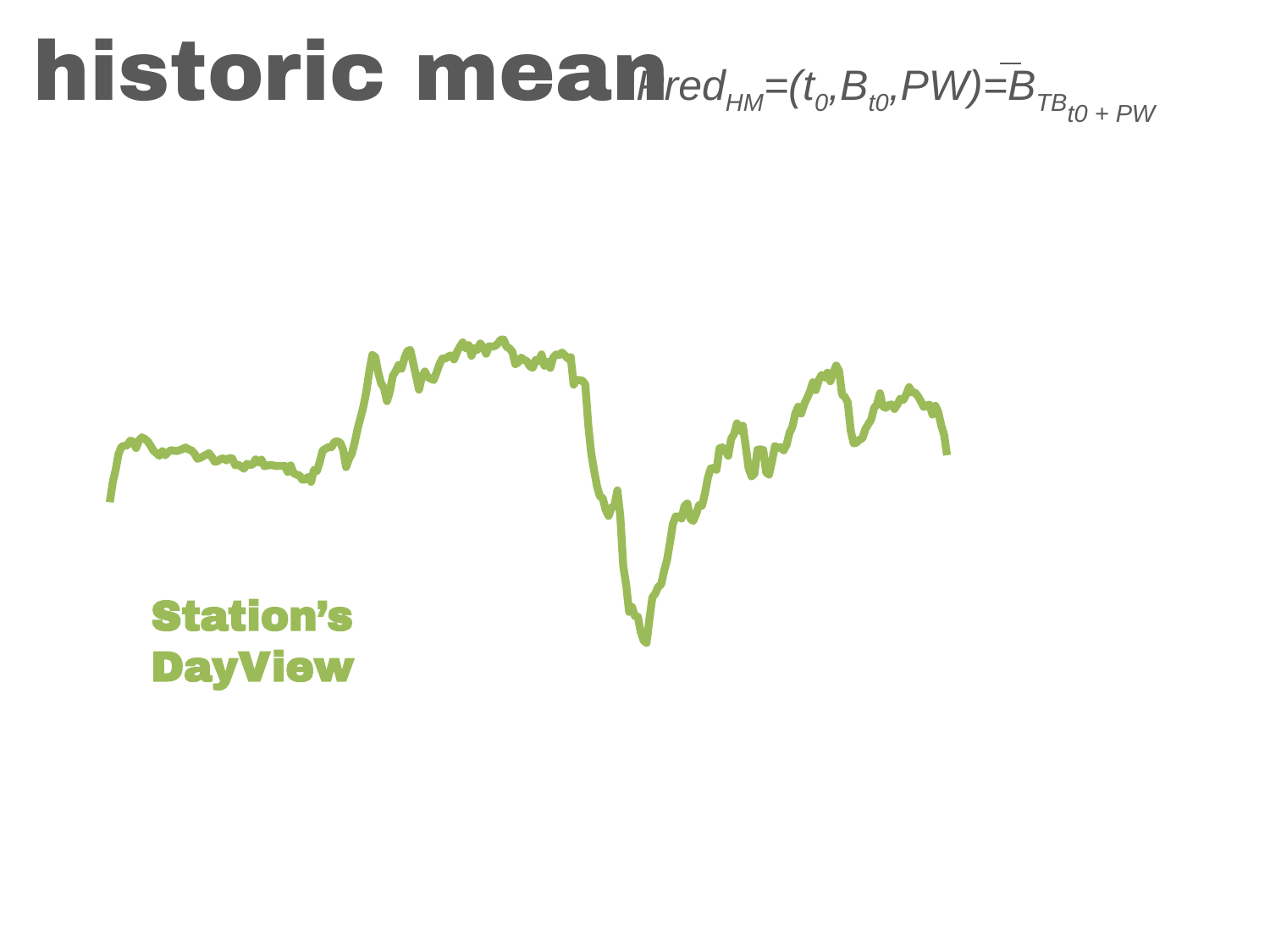

# historic mean
PredHM=(t0,Bt0,PW)=BTBt0 + PW

### Chart

| Category | Weekday |
|---|---|
| 0 | 0.551971326165003 |
| 0 | 0.5835284933650007 |
| 0 | 0.6043956043960039 |
| 0 | 0.630036630037 |
| 0 | 0.641485913737 |
| 0 | 0.6430507162210046 |
| 0 | 0.6437389770720033 |
| 0 | 0.651162790698 |
| 0 | 0.649859943978 |
| 0 | 0.6393442622950046 |
| 0 | 0.6516160868490006 |
| 1 | 0.6566998892580068 |
| 1 | 0.6541218637990045 |
| 1 | 0.6501377410469995 |
| 1 | 0.6429858429860039 |
| 1 | 0.6349206349210039 |
| 1 | 0.6312056737590039 |
| 1 | 0.6267399267400033 |
| 1 | 0.634353741497 |
| 1 | 0.6276715410570006 |
| 1 | 0.6328960155490058 |
| 1 | 0.6360028860030039 |
| 1 | 0.635080162718 |
| 2 | 0.6345598845600033 |
| 2 | 0.6360544217690006 |
| 2 | 0.6379440665150068 |
| 2 | 0.640211640212 |
| 2 | 0.6372767857139996 |
| 2 | 0.635578583765 |
| 2 | 0.6307634164780068 |
| 2 | 0.6220710506420047 |
| 2 | 0.6235470566180068 |
| 2 | 0.6262028127310006 |
| 2 | 0.628495842782003 |
| 2 | 0.631137429065 |
| 3 | 0.6248196248200006 |
| 3 | 0.617265087853 |
| 3 | 0.618303571429 |
| 3 | 0.621775793651006 |
| 3 | 0.6226551226550066 |
| 3 | 0.619533527697 |
| 3 | 0.6233440744720034 |
| 3 | 0.622466422466 |
| 3 | 0.611607142857 |
| 3 | 0.612531328321 |
| 3 | 0.6095993953140006 |
| 3 | 0.6058763931100006 |
| 4 | 0.6138796603910045 |
| 4 | 0.6121391561810033 |
| 4 | 0.6129148629150006 |
| 4 | 0.6210526315790039 |
| 4 | 0.615950445219003 |
| 4 | 0.6205280039480033 |
| 4 | 0.6100288600290039 |
| 4 | 0.611273080661 |
| 4 | 0.6118669690099995 |
| 4 | 0.611408199643 |
| 4 | 0.61032351872 |
| 4 | 0.6106587712810027 |
| 5 | 0.610557401255 |
| 5 | 0.6105534105530039 |
| 5 | 0.6008184523810045 |
| 5 | 0.611448834853 |
| 5 | 0.5986913849509995 |
| 5 | 0.5964912280700004 |
| 5 | 0.5952380952379971 |
| 5 | 0.5883424408009966 |
| 5 | 0.5887096774190042 |
| 5 | 0.5928941524800034 |
| 5 | 0.5850340136050016 |
| 5 | 0.604103343465 |
| 6 | 0.6021747281590006 |
| 6 | 0.6175438596490039 |
| 6 | 0.635576544667 |
| 6 | 0.6381934216990045 |
| 6 | 0.6410256410260033 |
| 6 | 0.6407814407810006 |
| 6 | 0.649281934996 |
| 6 | 0.6503052503050053 |
| 6 | 0.6479076479080039 |
| 6 | 0.6368421052630033 |
| 6 | 0.6086309523810045 |
| 6 | 0.6215538847119996 |
| 7 | 0.630862871464003 |
| 7 | 0.6495135688679956 |
| 7 | 0.6718346253230053 |
| 7 | 0.6888888888890007 |
| 7 | 0.7076502732240054 |
| 7 | 0.73201621074 |
| 7 | 0.7644492911670031 |
| 7 | 0.7895386133730034 |
| 7 | 0.7862679955699995 |
| 7 | 0.761384335155 |
| 7 | 0.7437641723360033 |
| 7 | 0.736457545980997 |
| 8 | 0.715053763441 |
| 8 | 0.7301587301590033 |
| 8 | 0.7558578987150006 |
| 8 | 0.7633699633700006 |
| 8 | 0.7734254992320025 |
| 8 | 0.7671957671960035 |
| 8 | 0.78442229605 |
| 8 | 0.795848595849 |
| 8 | 0.7976190476190039 |
| 8 | 0.7765957446810029 |
| 8 | 0.7553232675180039 |
| 8 | 0.733530717987 |
| 9 | 0.754666666667003 |
| 9 | 0.762886597938 |
| 9 | 0.753720238095006 |
| 9 | 0.751433557716 |
| 9 | 0.7489848652640007 |
| 9 | 0.7611528822060006 |
| 9 | 0.7741815476190035 |
| 9 | 0.783666154634 |
| 9 | 0.7836840162420033 |
| 9 | 0.786941580756 |
| 9 | 0.788851974898 |
| 9 | 0.7823498964800053 |
| 10 | 0.793911007026 |
| 10 | 0.80296404276 |
| 10 | 0.8098987626550039 |
| 10 | 0.800676554775 |
| 10 | 0.80546327058 |
| 10 | 0.788168875797997 |
| 10 | 0.800831443689004 |
| 10 | 0.7974259974260006 |
| 10 | 0.8080357142860006 |
| 10 | 0.8023313492059996 |
| 10 | 0.7914862914859996 |
| 10 | 0.803571428571 |
| 11 | 0.802995391705 |
| 11 | 0.804010025063 |
| 11 | 0.8075560802829965 |
| 11 | 0.814285714286 |
| 11 | 0.8144761904759995 |
| 11 | 0.802686202686003 |
| 11 | 0.800162800163 |
| 11 | 0.794513457557 |
| 11 | 0.774680603949004 |
| 11 | 0.7774327122150007 |
| 11 | 0.7853239656519996 |
| 11 | 0.781680978402 |
| 12 | 0.7794057794060006 |
| 12 | 0.7710720651899996 |
| 12 | 0.7689732142860046 |
| 12 | 0.7816432272390039 |
| 12 | 0.7793263646919997 |
| 12 | 0.7903726708069996 |
| 12 | 0.7721611721610026 |
| 12 | 0.7785336356760006 |
| 12 | 0.7686539182600045 |
| 12 | 0.7858429858429957 |
| 12 | 0.7902494331070034 |
| 12 | 0.789298515105 |
| 13 | 0.793520686963 |
| 13 | 0.7889317889319996 |
| 13 | 0.7837626854019996 |
| 13 | 0.7859703020990007 |
| 13 | 0.7414965986390006 |
| 13 | 0.7492765061830033 |
| 13 | 0.748883928571 |
| 13 | 0.7482993197280033 |
| 13 | 0.741935483871 |
| 13 | 0.6769841269840033 |
| 13 | 0.6317460317460006 |
| 13 | 0.603448275862 |
| 14 | 0.5781710914450033 |
| 14 | 0.5615855280659995 |
| 14 | 0.558441558442 |
| 14 | 0.5391621129329967 |
| 14 | 0.5299145299149969 |
| 14 | 0.5435139573069996 |
| 14 | 0.546306711661 |
| 14 | 0.5711779448619996 |
| 14 | 0.5293191656829965 |
| 14 | 0.4489417989419999 |
| 14 | 0.418879056047 |
| 14 | 0.3750000000000015 |
| 15 | 0.38287250384000443 |
| 15 | 0.3682712215319999 |
| 15 | 0.367287784679 |
| 15 | 0.34296724470099993 |
| 15 | 0.328571428571 |
| 15 | 0.32492997198900525 |
| 15 | 0.3639455782310003 |
| 15 | 0.398337112623 |
| 15 | 0.40457142857099976 |
| 15 | 0.4155145929340032 |
| 15 | 0.419203747073 |
| 15 | 0.44066924066899826 |
| 16 | 0.45858343337300167 |
| 16 | 0.486187845304003 |
| 16 | 0.516666666667 |
| 16 | 0.5289502164500045 |
| 16 | 0.5291428571430035 |
| 16 | 0.525651144436 |
| 16 | 0.546057767369 |
| 16 | 0.5499738356880045 |
| 16 | 0.5253456221200035 |
| 16 | 0.5217278168100035 |
| 16 | 0.5329523809519955 |
| 16 | 0.547493071303 |
| 17 | 0.546264034069 |
| 17 | 0.5657038771790045 |
| 17 | 0.5913010873640004 |
| 17 | 0.6062176165800045 |
| 17 | 0.6076190476190054 |
| 17 | 0.6043566362720006 |
| 17 | 0.638857142857 |
| 17 | 0.6404118404120006 |
| 17 | 0.635428571429003 |
| 17 | 0.6268581506680058 |
| 17 | 0.6540952380950068 |
| 17 | 0.6619570905290053 |
| 18 | 0.6791569086650033 |
| 18 | 0.667434715822 |
| 18 | 0.6752873563220007 |
| 18 | 0.6419463960450039 |
| 18 | 0.605952380951997 |
| 18 | 0.5938223938219971 |
| 18 | 0.5980952380950016 |
| 18 | 0.636577708006 |
| 18 | 0.6371882086170007 |
| 18 | 0.636339451982 |
| 18 | 0.5996902826170016 |
| 18 | 0.5965757089349996 |
| 19 | 0.617904761905 |
| 19 | 0.642444260941 |
| 19 | 0.6393442622950046 |
| 19 | 0.6408619313650039 |
| 19 | 0.6357560568090039 |
| 19 | 0.6447089947090033 |
| 19 | 0.6638176638180033 |
| 19 | 0.6738095238100039 |
| 19 | 0.6951566951570004 |
| 19 | 0.7060846560850039 |
| 19 | 0.6950633464390007 |
| 19 | 0.70955011839 |
| 20 | 0.719887955182 |
| 20 | 0.7300710339380058 |
| 20 | 0.74549819928 |
| 20 | 0.732760863908 |
| 20 | 0.748633879781 |
| 20 | 0.7574811345300007 |
| 20 | 0.7529507529510033 |
| 20 | 0.7608524072610033 |
| 20 | 0.7470988395360054 |
| 20 | 0.760559591068 |
| 20 | 0.7724867724869996 |
| 20 | 0.7640449438200007 |
| 21 | 0.7258903561420039 |
| 21 | 0.721611721612 |
| 21 | 0.7126436781610039 |
| 21 | 0.6674603174600033 |
| 21 | 0.6467908902690068 |
| 21 | 0.6481792717090039 |
| 21 | 0.6527093596060046 |
| 21 | 0.6553030303030047 |
| 21 | 0.6698412698410033 |
| 21 | 0.6778398510240068 |
| 21 | 0.6852085967130009 |
| 21 | 0.704137392662 |
| 22 | 0.7095631641089996 |
| 22 | 0.7277374226530066 |
| 22 | 0.706418219462 |
| 22 | 0.704247104247 |
| 22 | 0.708488612836 |
| 22 | 0.7096598639460033 |
| 22 | 0.7023809523810006 |
| 22 | 0.7098620869109995 |
| 22 | 0.718969555035 |
| 22 | 0.7168737060040035 |
| 22 | 0.725396825397 |
| 22 | 0.7375886524820033 |
| 23 | 0.7292404565130077 |
| 23 | 0.7289766970620006 |
| 23 | 0.723190089044 |
| 23 | 0.715053763441 |
| 23 | 0.7056277056280039 |
| 23 | 0.707919531449003 |
| 23 | 0.709449404762 |
| 23 | 0.6934686442880008 |
| 23 | 0.7075954348680039 |
| 23 | 0.6973886328730039 |
| 23 | 0.6760343481650006 |
| 23 | 0.660683121416 |
| 24 | 0.6278511404560027 |
Station’s
DayView